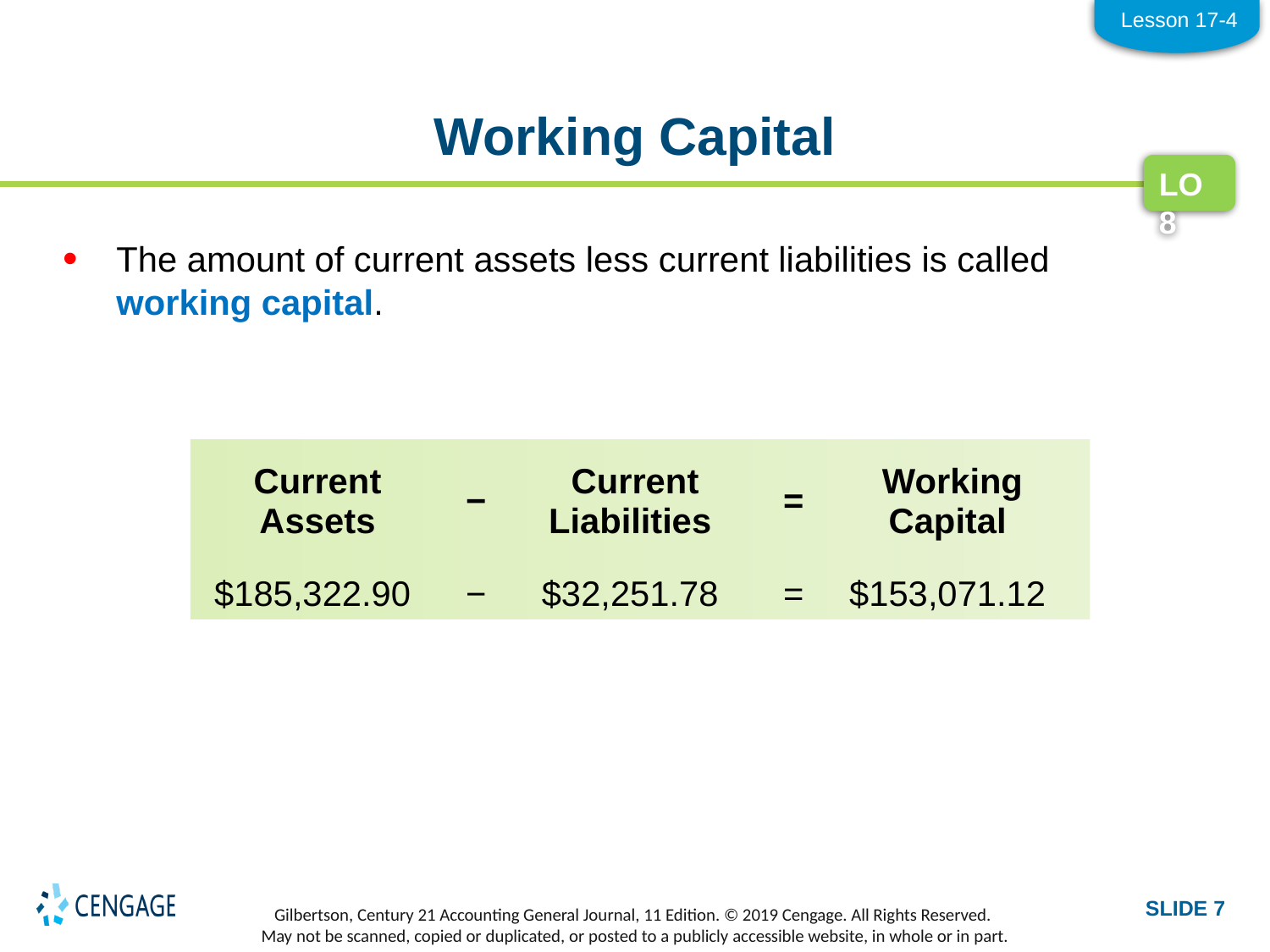

Lesson 17-4
# Working Capital
LO8
The amount of current assets less current liabilities is called working capital.

| Current Assets | − | Current Liabilities | = | Working Capital |
| --- | --- | --- | --- | --- |
| $185,322.90 | − | $32,251.78 | = | $153,071.12 |
| --- | --- | --- | --- | --- |
SLIDE 7